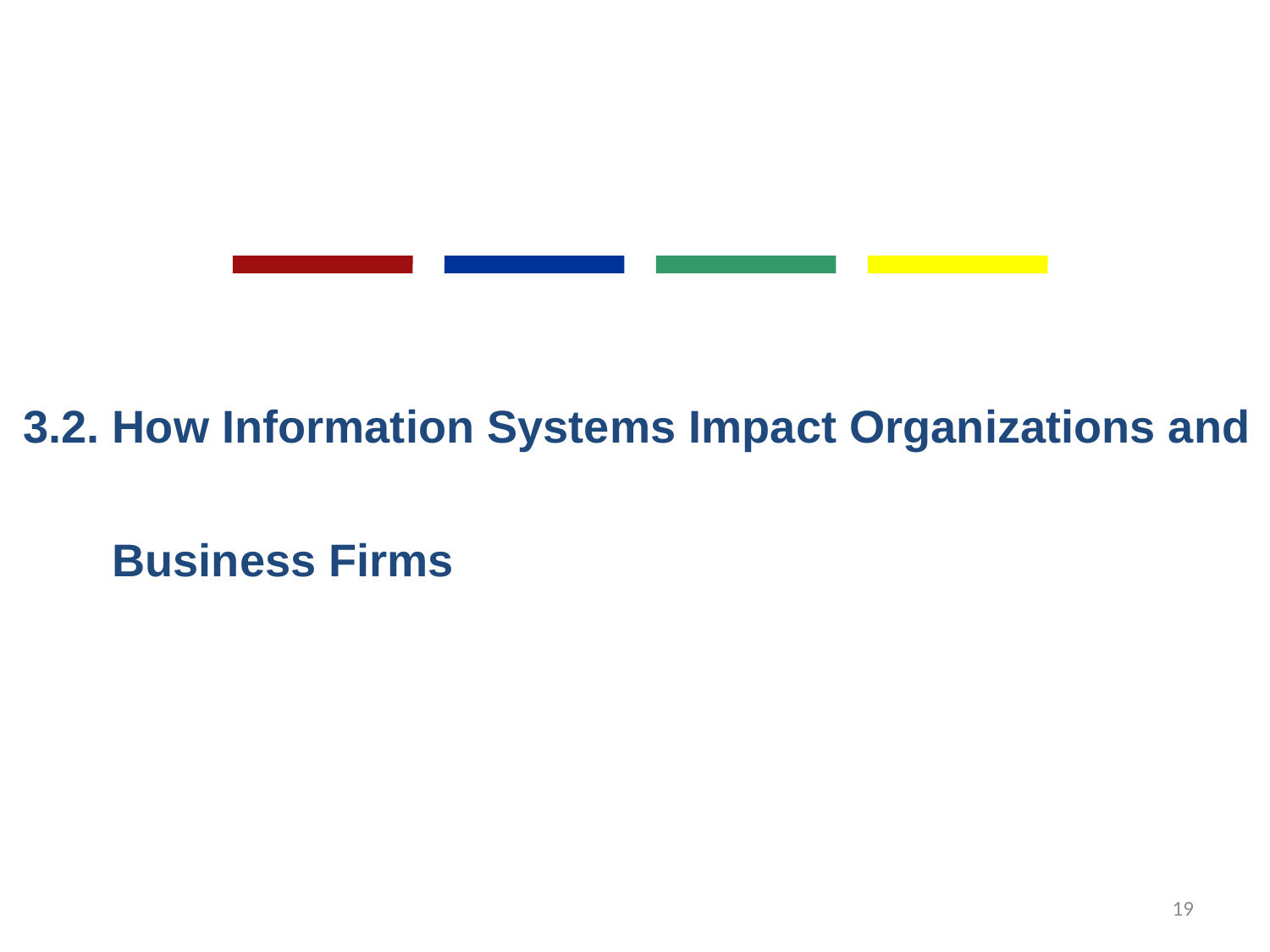

3.2. How Information Systems Impact Organizations and
       Business Firms
19